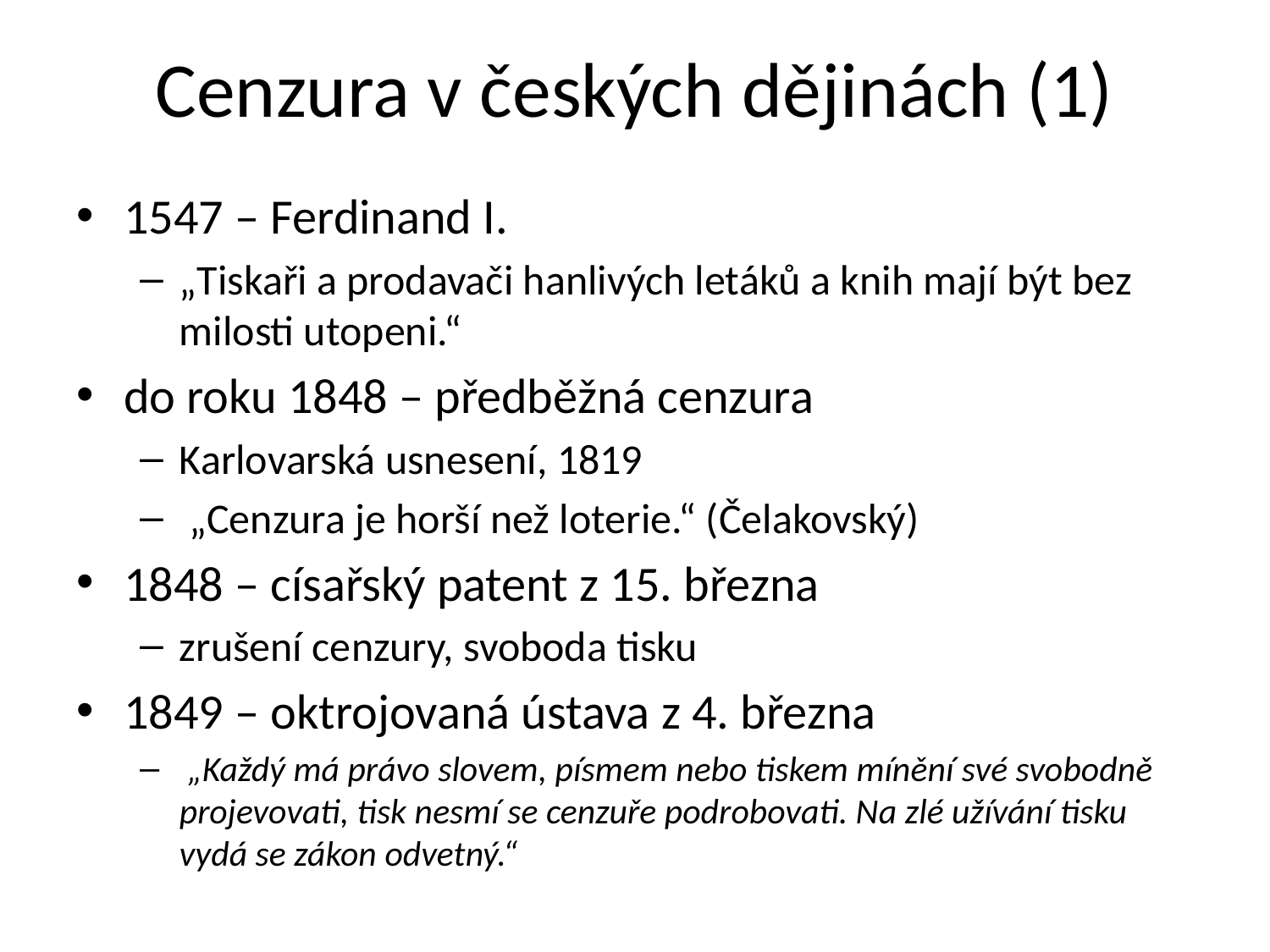

# Cenzura v českých dějinách (1)
1547 – Ferdinand I.
„Tiskaři a prodavači hanlivých letáků a knih mají být bez milosti utopeni.“
do roku 1848 – předběžná cenzura
Karlovarská usnesení, 1819
 „Cenzura je horší než loterie.“ (Čelakovský)
1848 – císařský patent z 15. března
zrušení cenzury, svoboda tisku
1849 – oktrojovaná ústava z 4. března
 „Každý má právo slovem, písmem nebo tiskem mínění své svobodně projevovati, tisk nesmí se cenzuře podrobovati. Na zlé užívání tisku vydá se zákon odvetný.“